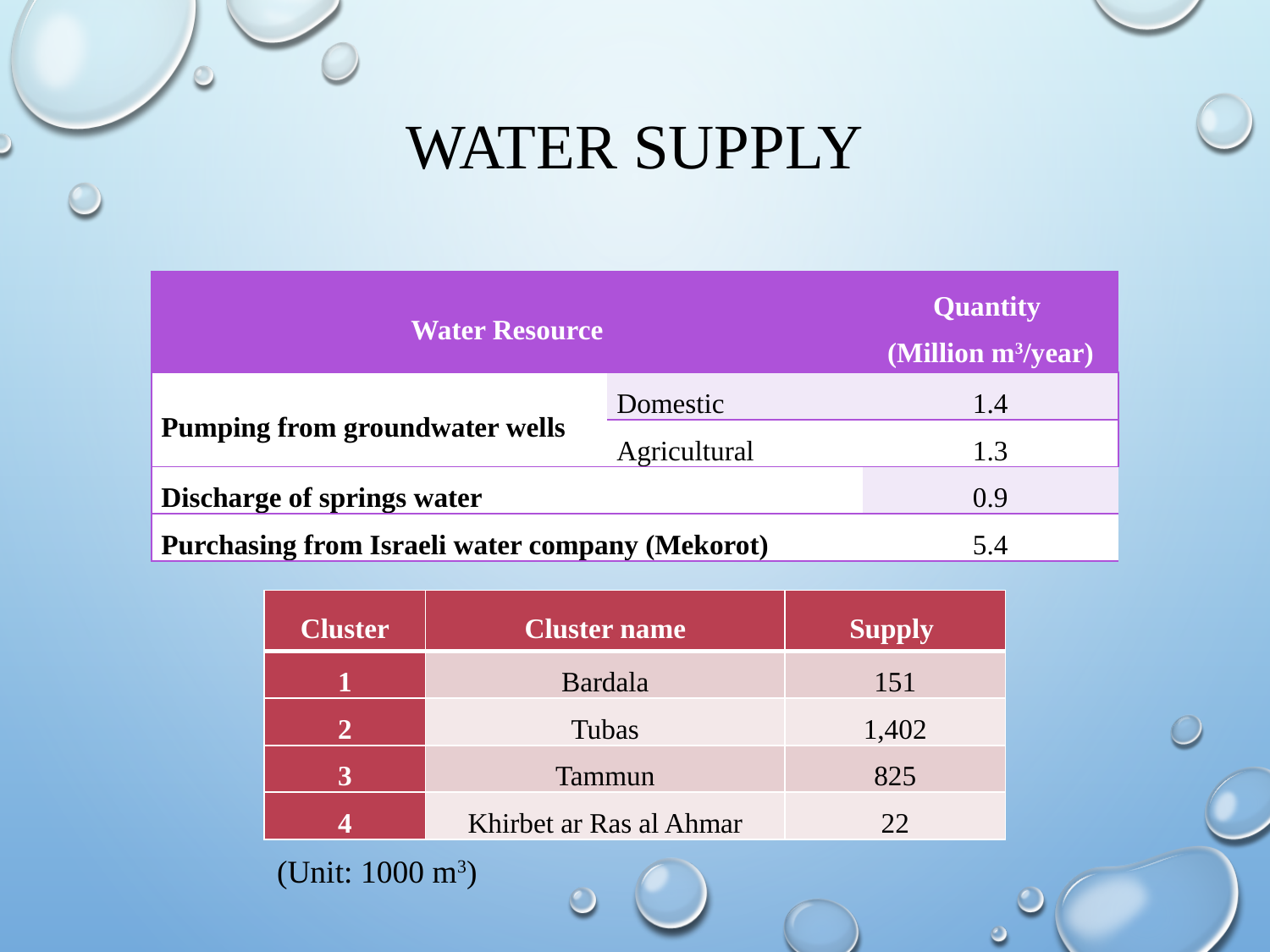

# Water supply
| Water Resource |  | Quantity (Million m3/year) |
| --- | --- | --- |
| Pumping from groundwater wells | Domestic | 1.4 |
|  | Agricultural | 1.3 |
| Discharge of springs water |  | 0.9 |
| Purchasing from Israeli water company (Mekorot) |  | 5.4 |
| Cluster | Cluster name | Supply |
| --- | --- | --- |
| 1 | Bardala | 151 |
| 2 | Tubas | 1,402 |
| 3 | Tammun | 825 |
| 4 | Khirbet ar Ras al Ahmar | 22 |
(Unit: 1000 m3)